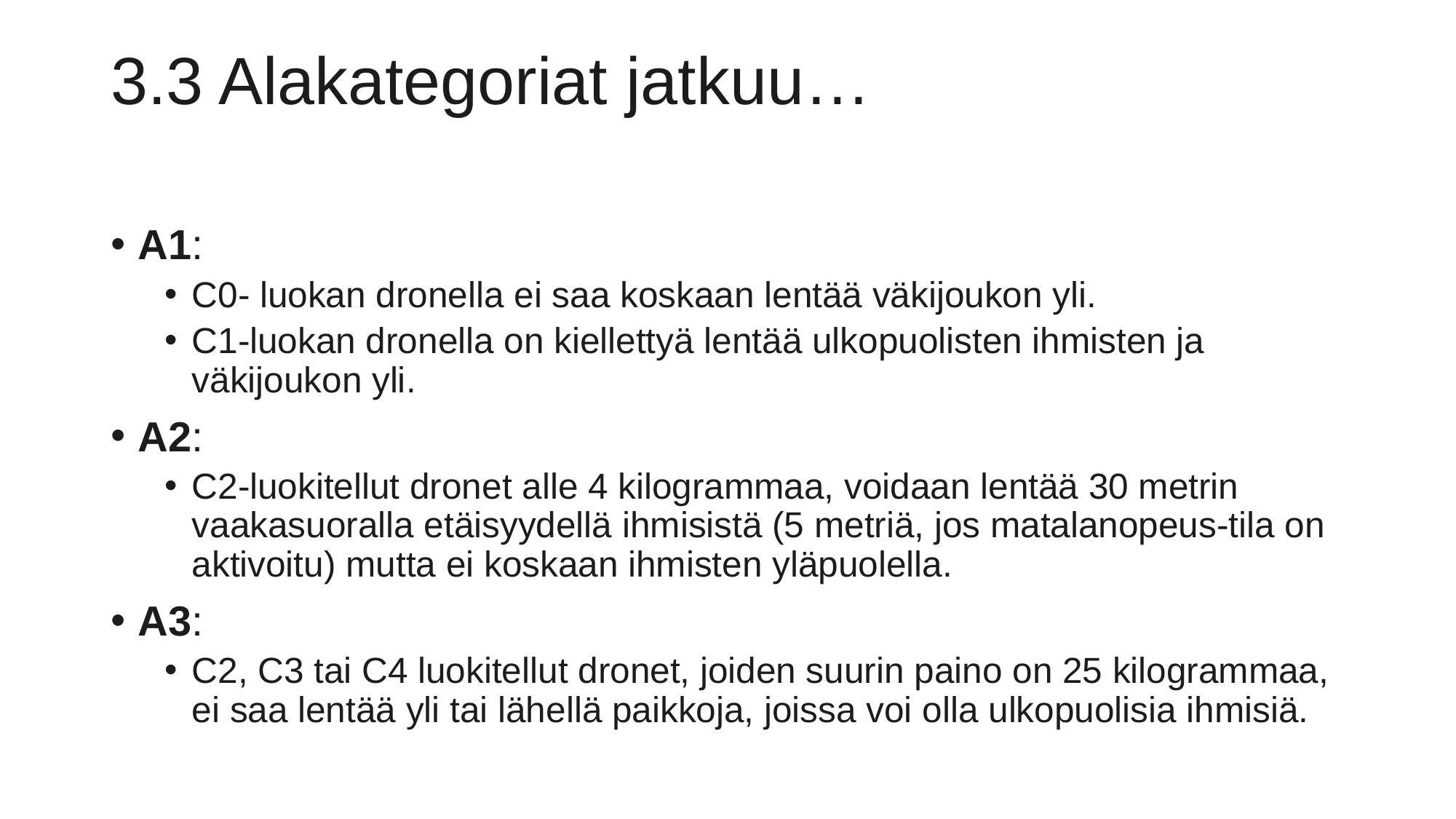

# 3.3 Alakategoriat jatkuu…
A1:
C0- luokan dronella ei saa koskaan lentää väkijoukon yli.
C1-luokan dronella on kiellettyä lentää ulkopuolisten ihmisten ja väkijoukon yli.
A2:
C2-luokitellut dronet alle 4 kilogrammaa, voidaan lentää 30 metrin vaakasuoralla etäisyydellä ihmisistä (5 metriä, jos matalanopeus-tila on aktivoitu) mutta ei koskaan ihmisten yläpuolella.
A3:
C2, C3 tai C4 luokitellut dronet, joiden suurin paino on 25 kilogrammaa, ei saa lentää yli tai lähellä paikkoja, joissa voi olla ulkopuolisia ihmisiä.